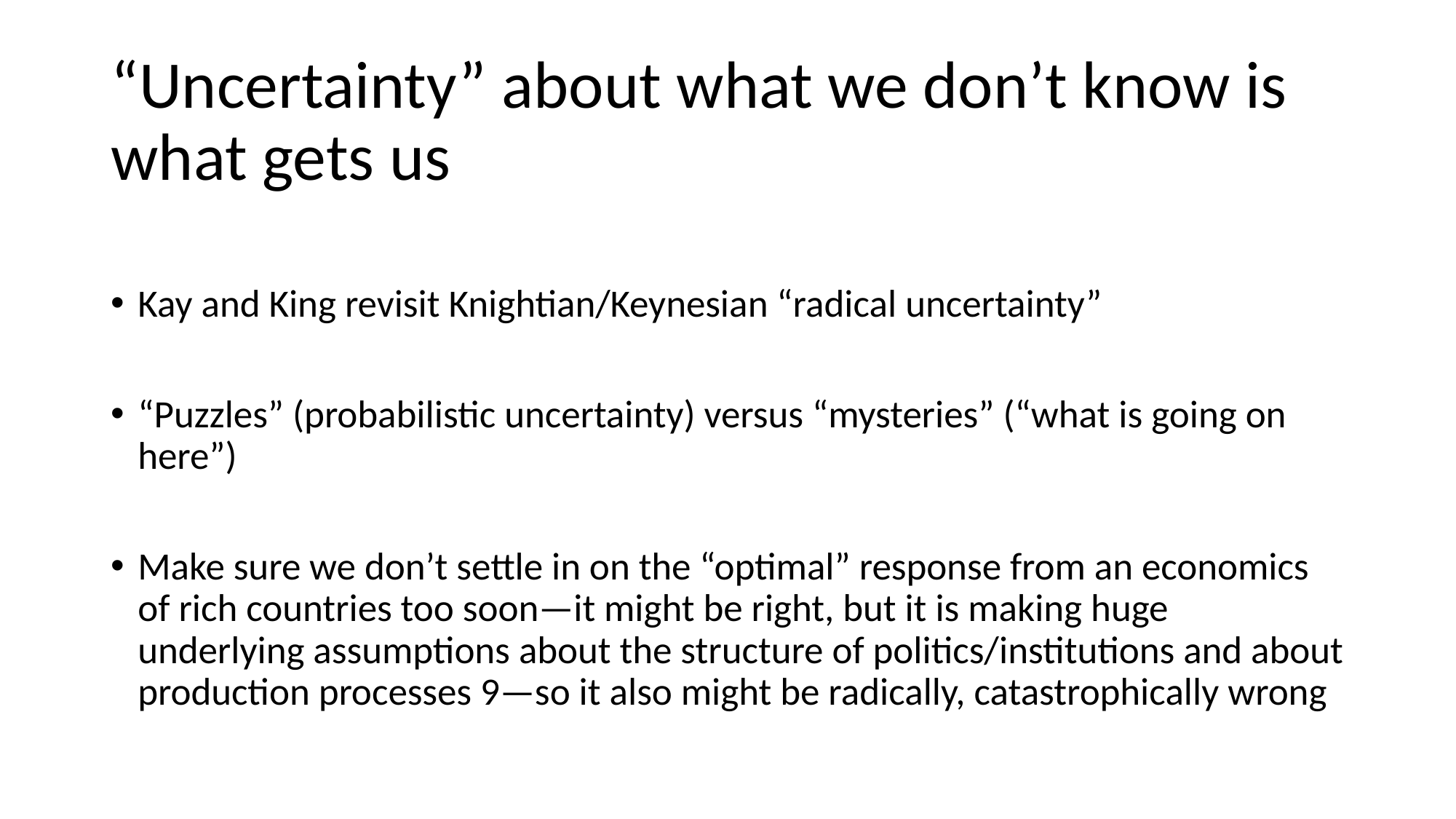

# “Uncertainty” about what we don’t know is what gets us

Kay and King revisit Knightian/Keynesian “radical uncertainty”

“Puzzles” (probabilistic uncertainty) versus “mysteries” (“what is going on here”)

Make sure we don’t settle in on the “optimal” response from an economics of rich countries too soon—it might be right, but it is making huge underlying assumptions about the structure of politics/institutions and about production processes 9—so it also might be radically, catastrophically wrong